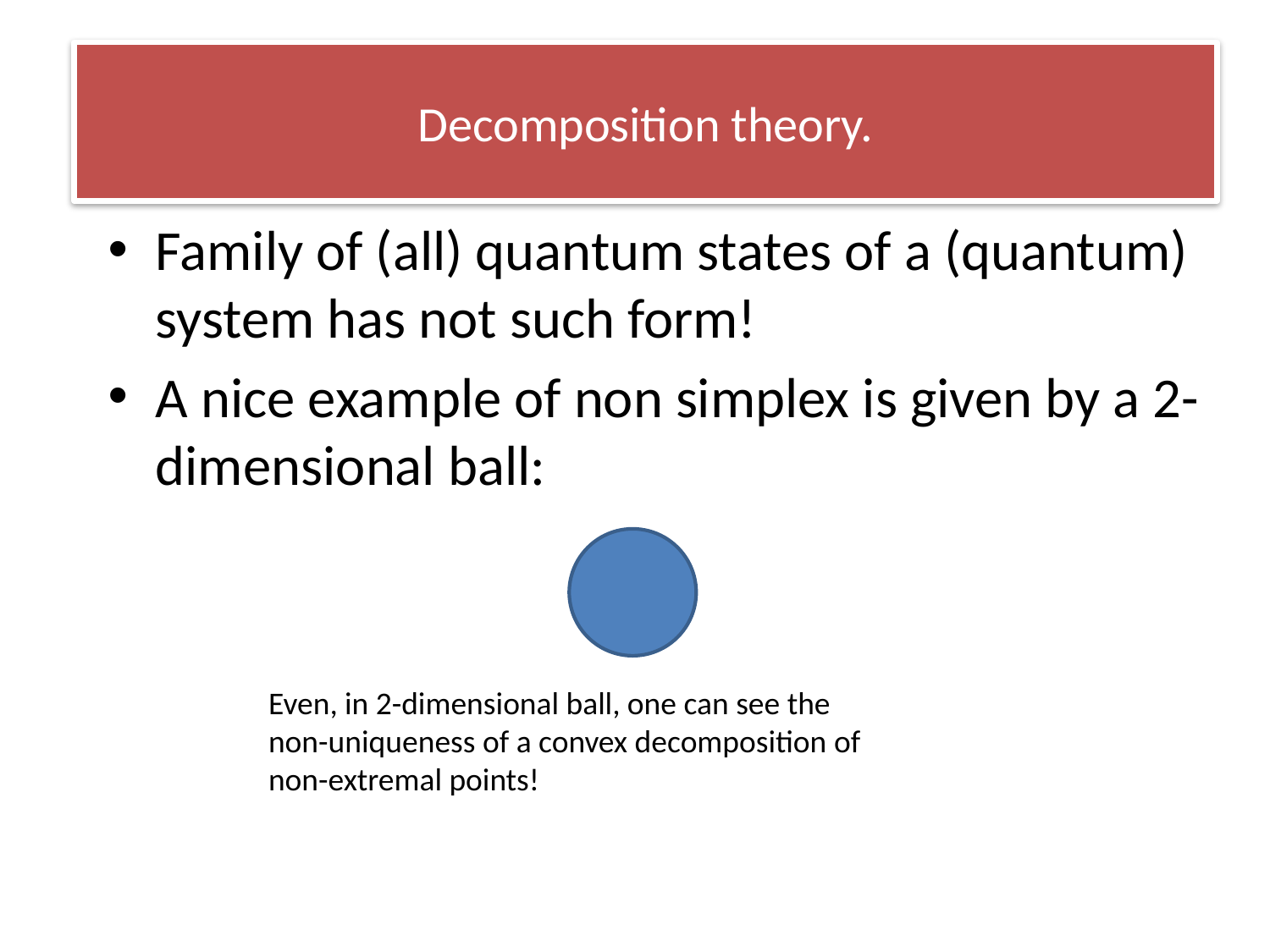

# Decomposition theory.
Family of (all) quantum states of a (quantum) system has not such form!
A nice example of non simplex is given by a 2-dimensional ball:

Even, in 2-dimensional ball, one can see the non-uniqueness of a convex decomposition of non-extremal points!